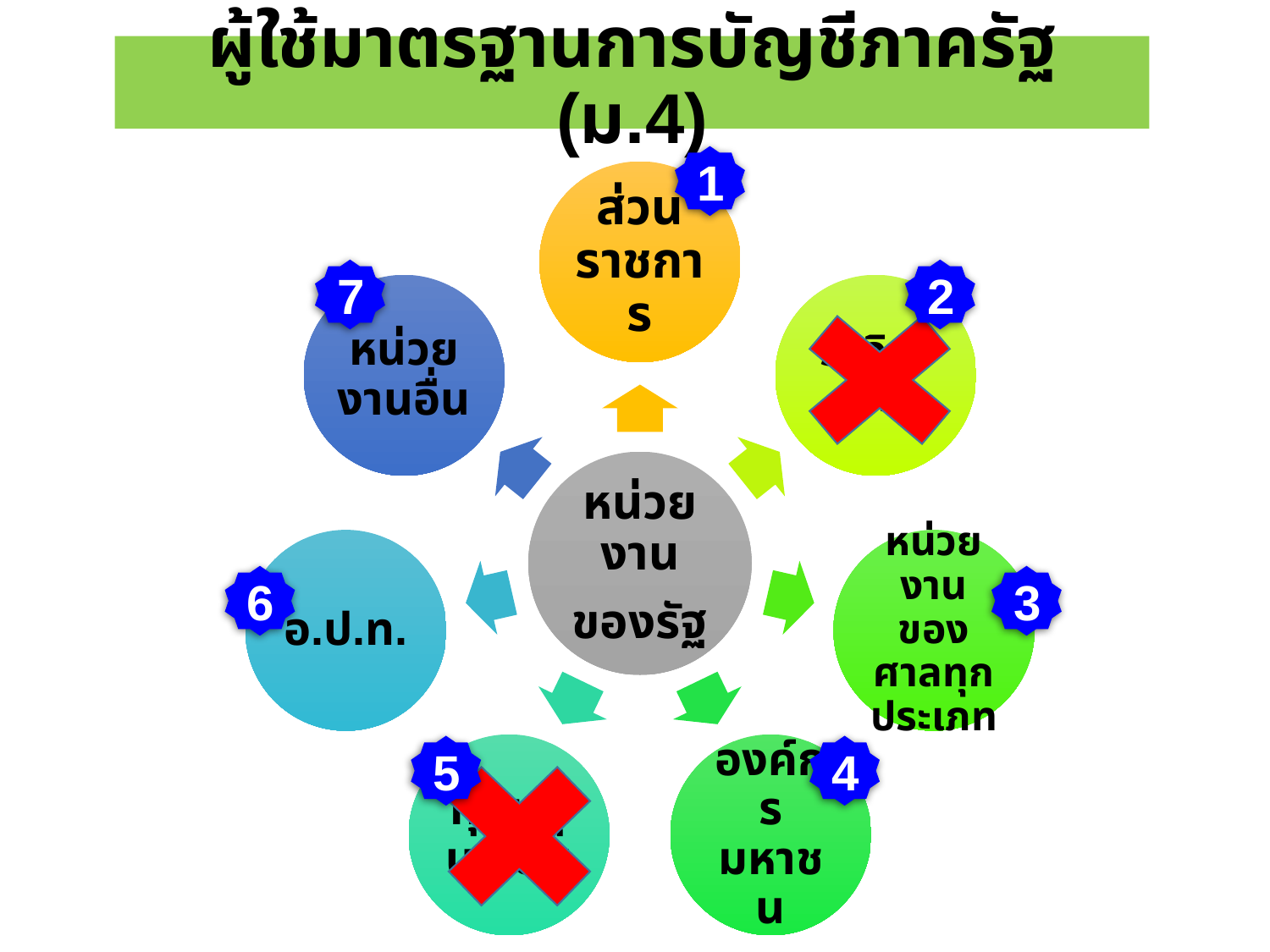

ผู้ใช้มาตรฐานการบัญชีภาครัฐ (ม.4)
1
หน่วยงาน
ของรัฐ

ส่วนราชการ

รัฐวิสาหกิจ

หน่วยงานของศาลทุกประเภท

องค์กรมหาชน

ทุนหมุนเวียน

อ.ป.ท.

หน่วยงานอื่น
7
2

6
3
5

4